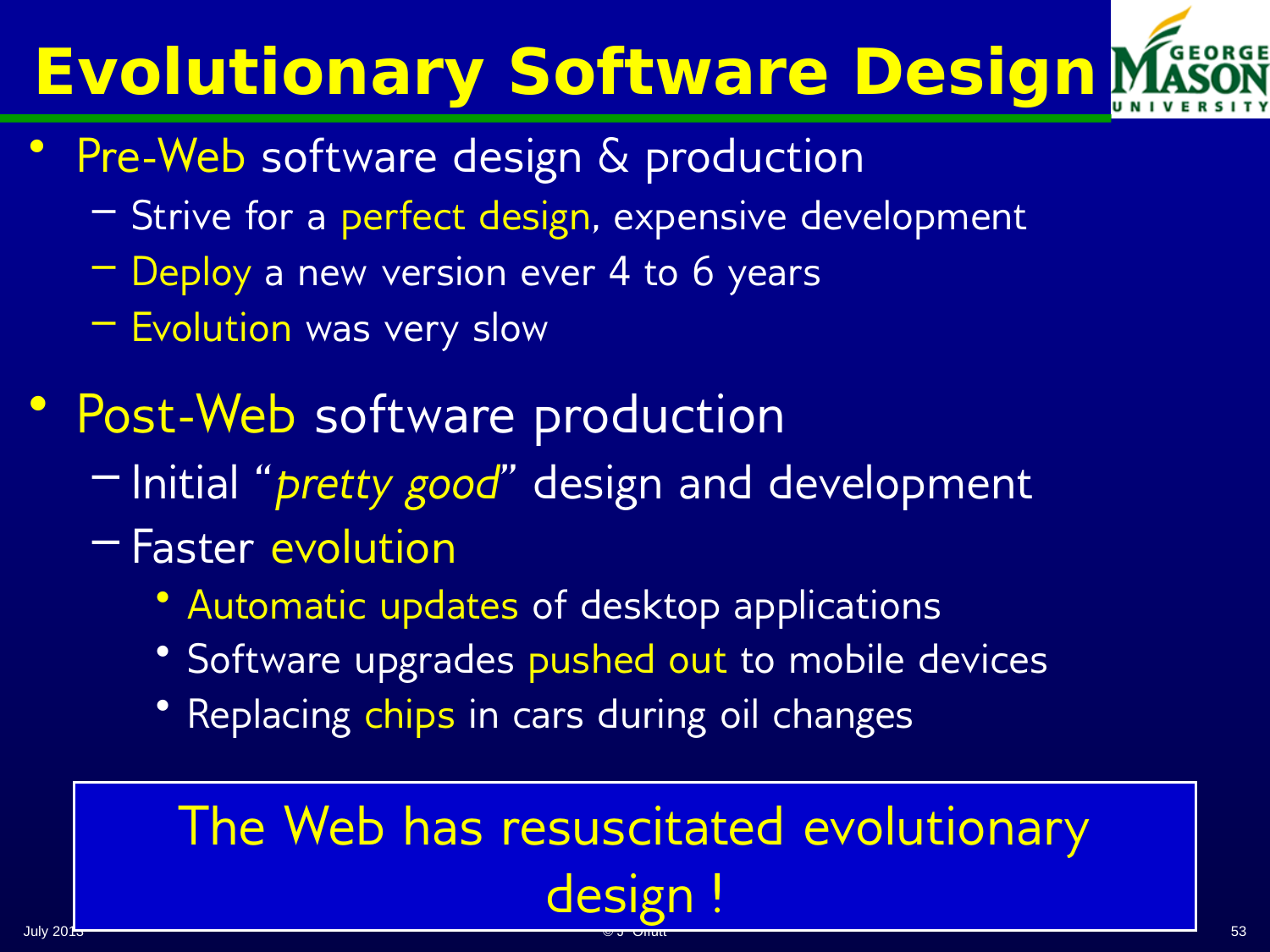

# Evolutionary Software Design
Pre-Web software design & production
Strive for a perfect design, expensive development
Deploy a new version ever 4 to 6 years
Evolution was very slow
Post-Web software production
Initial “pretty good” design and development
Faster evolution
Automatic updates of desktop applications
Software upgrades pushed out to mobile devices
Replacing chips in cars during oil changes
The Web has resuscitated evolutionary design !
July 2013
© J  Offutt
53